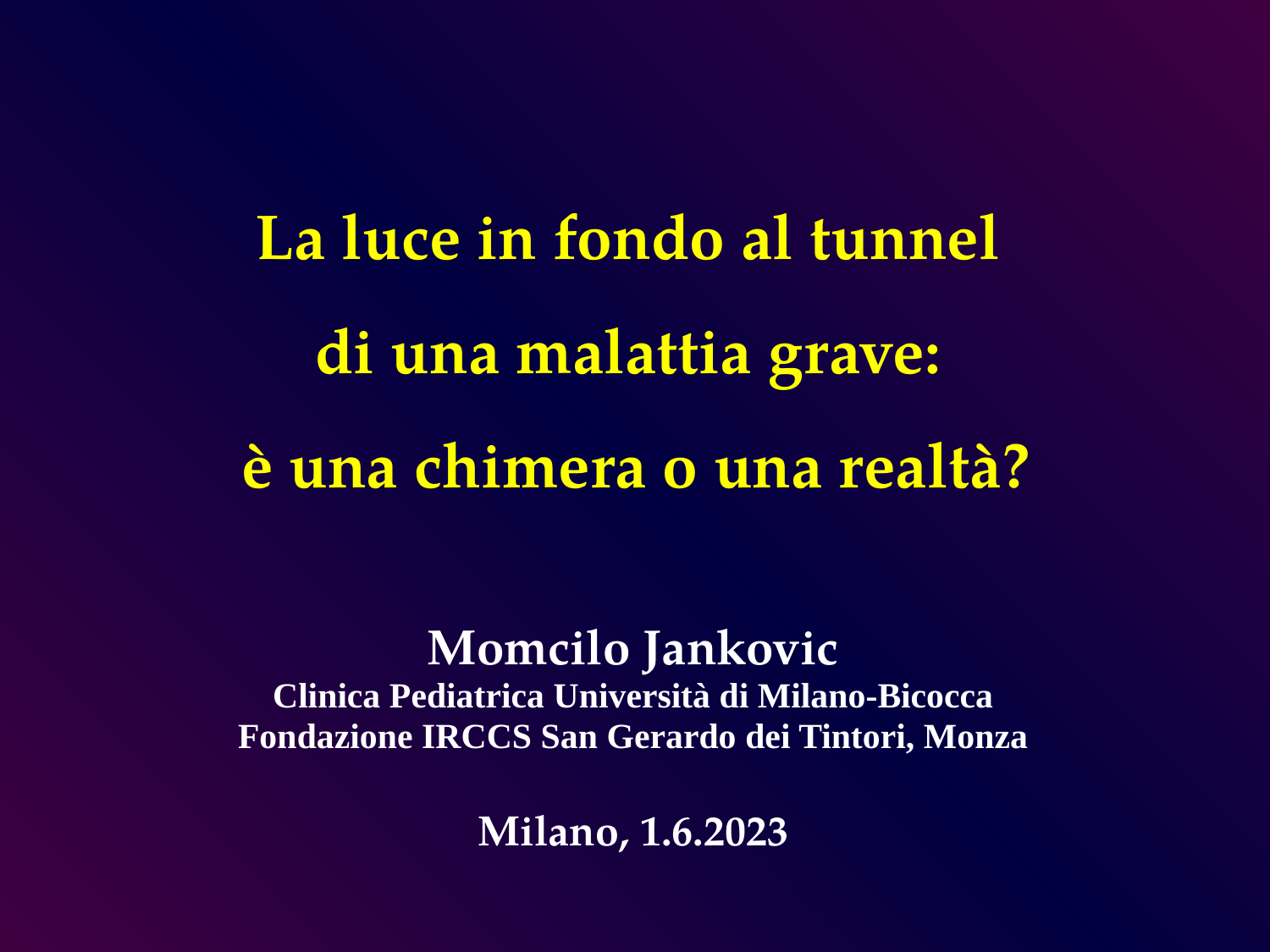

# La luce in fondo al tunnel di una malattia grave: è una chimera o una realtà?
Momcilo Jankovic
Clinica Pediatrica Università di Milano-Bicocca
Fondazione IRCCS San Gerardo dei Tintori, Monza

Milano, 1.6.2023